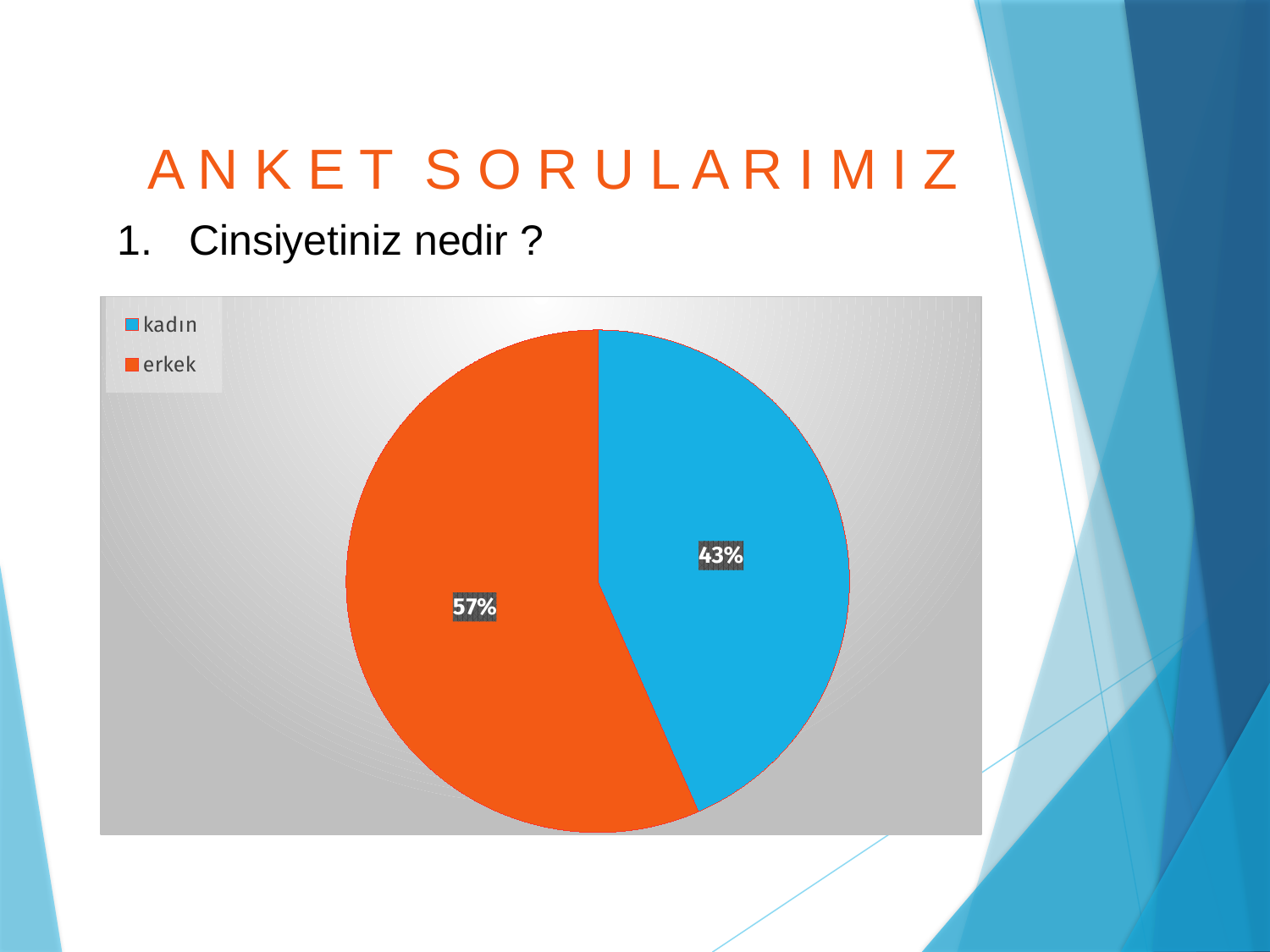

A N K E T  S O R U L A R I M I Z
# Cinsiyetiniz nedir ?

### Chart

| Category | Günlük yaşantınızda iş yaparken hangi elinizi kullanıyorsunuz?  |
|---|---|
| kadın  | 53.0 |
| erkek | 69.0 |